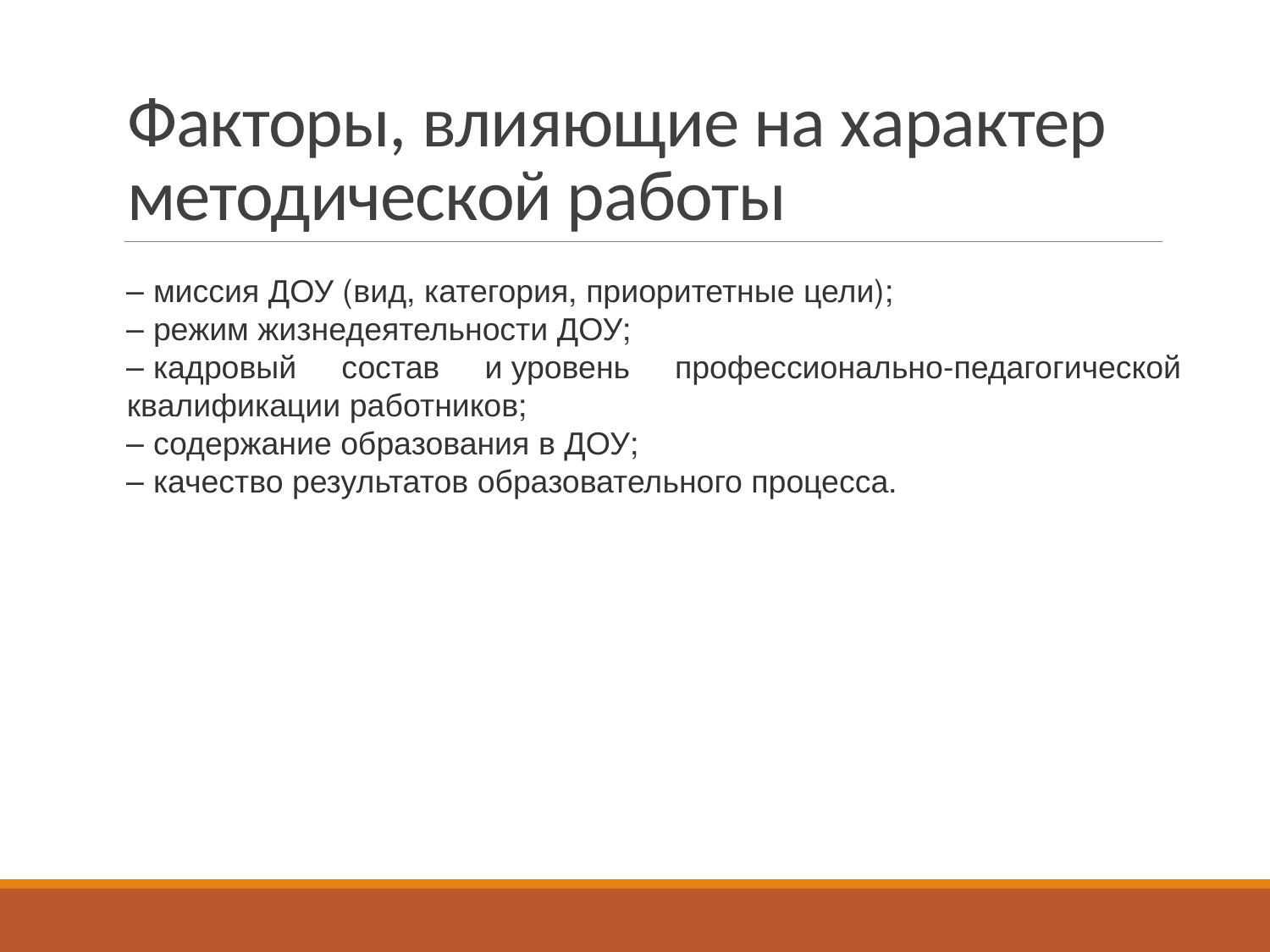

# Факторы, влияющие на характер методической работы
– миссия ДОУ (вид, категория, приоритетные цели);
– режим жизнедеятельности ДОУ;
– кадровый состав и уровень профессионально-педагогической квалификации работников;
– содержание образования в ДОУ;
– качество результатов образовательного процесса.